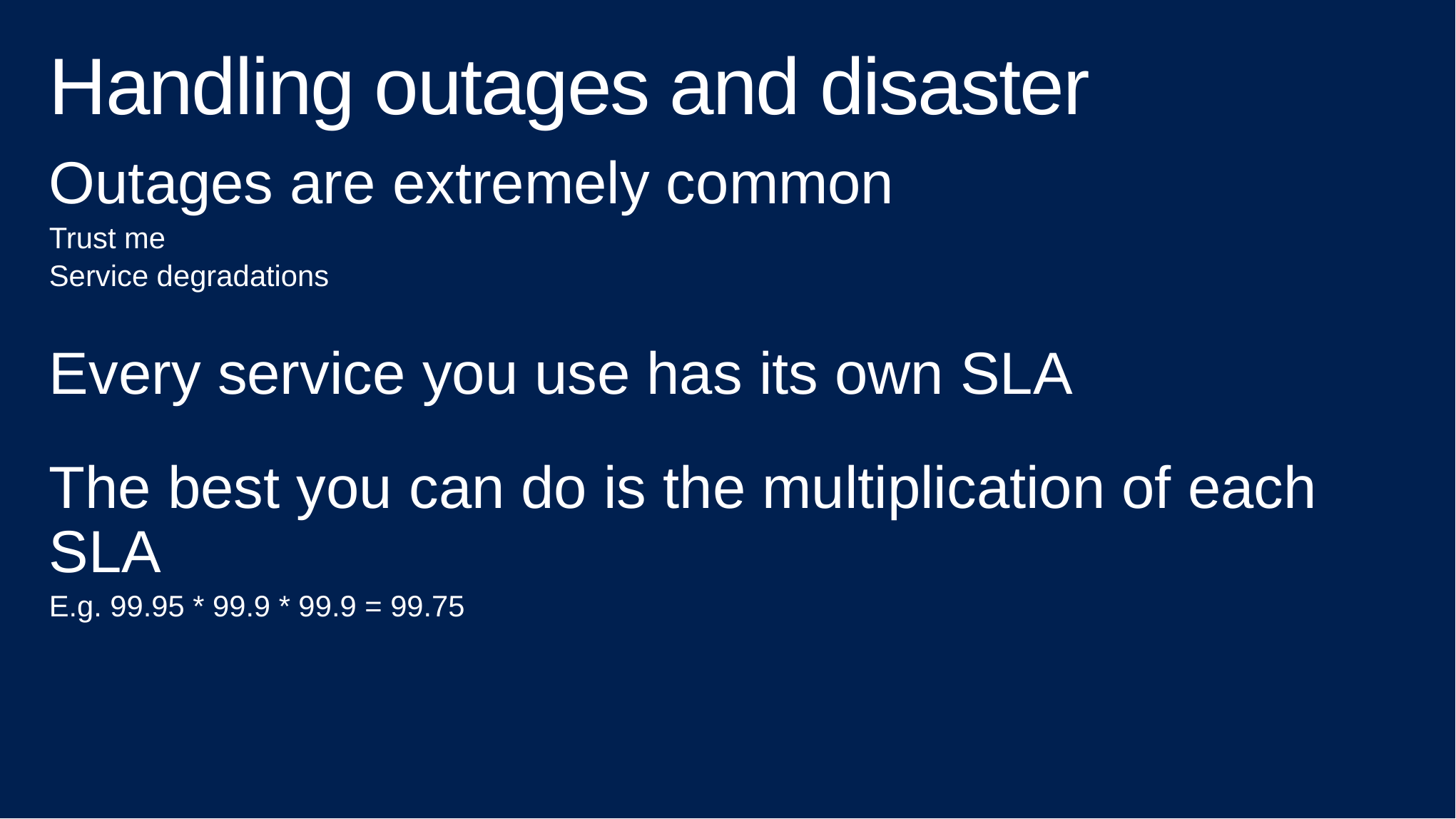

# Handling outages and disaster
Outages are extremely common
Trust me
Service degradations

Every service you use has its own SLA

The best you can do is the multiplication of each SLA
E.g. 99.95 * 99.9 * 99.9 = 99.75